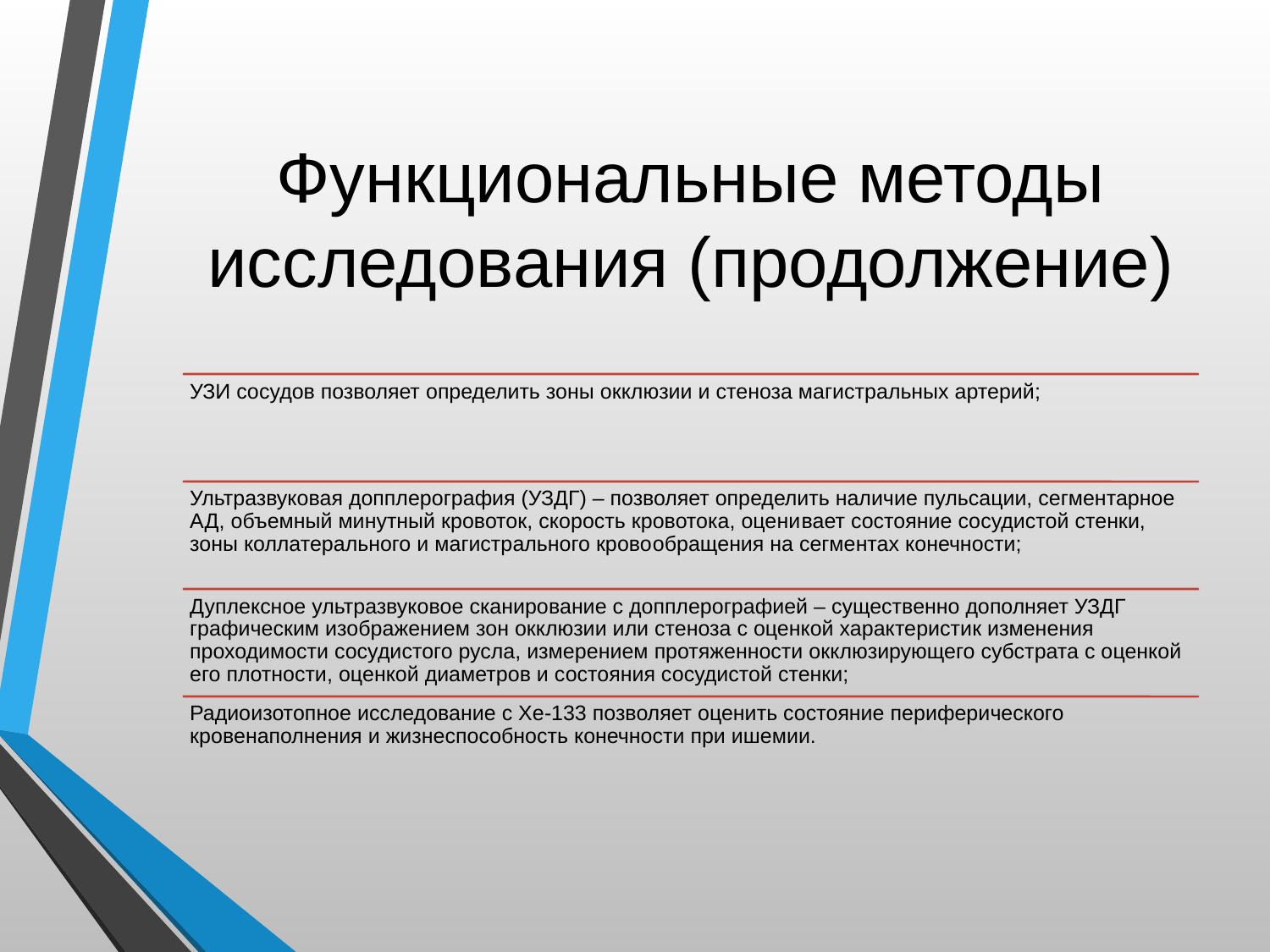

# Функциональные методы исследования (продолжение)
УЗИ сосудов позволяет определить зоны окклюзии и стеноза магистральных артерий;
Ультразвуковая допплерография (УЗДГ) – позволяет определить наличие пульсации, сегментарное АД, объемный минутный кровоток, скорость кровотока, оцени­вает состояние сосудистой стенки, зоны коллатерального и магистрального крово­обращения на сегментах конечности;
Дуплексное ультразвуковое сканирование с допплерографией – существенно дополняет УЗДГ графическим изображением зон окклюзии или стеноза с оценкой характеристик изменения проходимости сосудистого русла, измерением протяженности окклюзирующего субстрата с оценкой его плотности, оценкой диаметров и состояния сосудистой стенки;
Радиоизотопное исследование с Хе-133 позволяет оценить состояние периферического кровенаполнения и жизнеспособность конечности при ишемии.